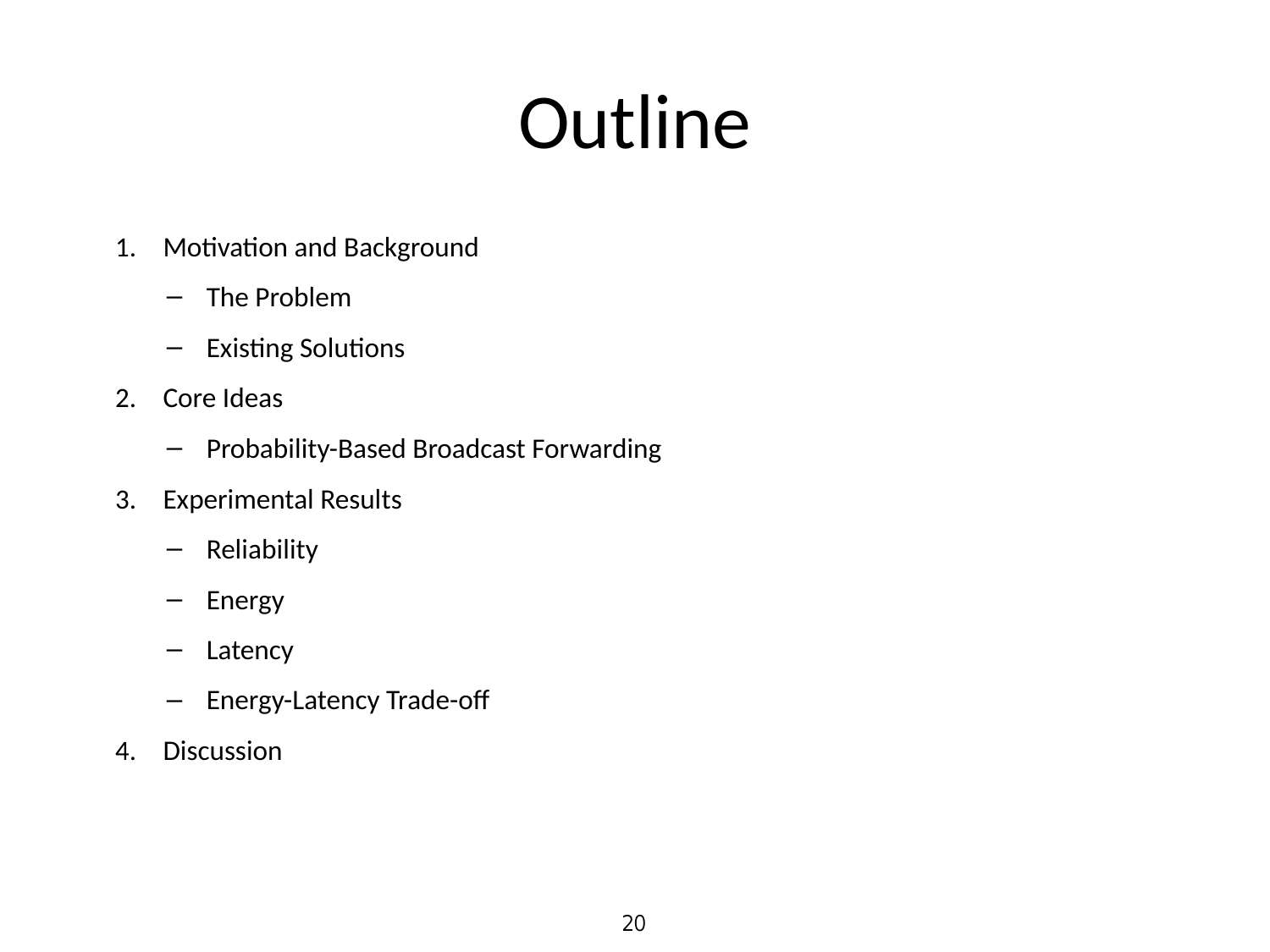

# Outline
Motivation and Background
The Problem
Existing Solutions
Core Ideas
Probability-Based Broadcast Forwarding
Experimental Results
Reliability
Energy
Latency
Energy-Latency Trade-off
Discussion
20